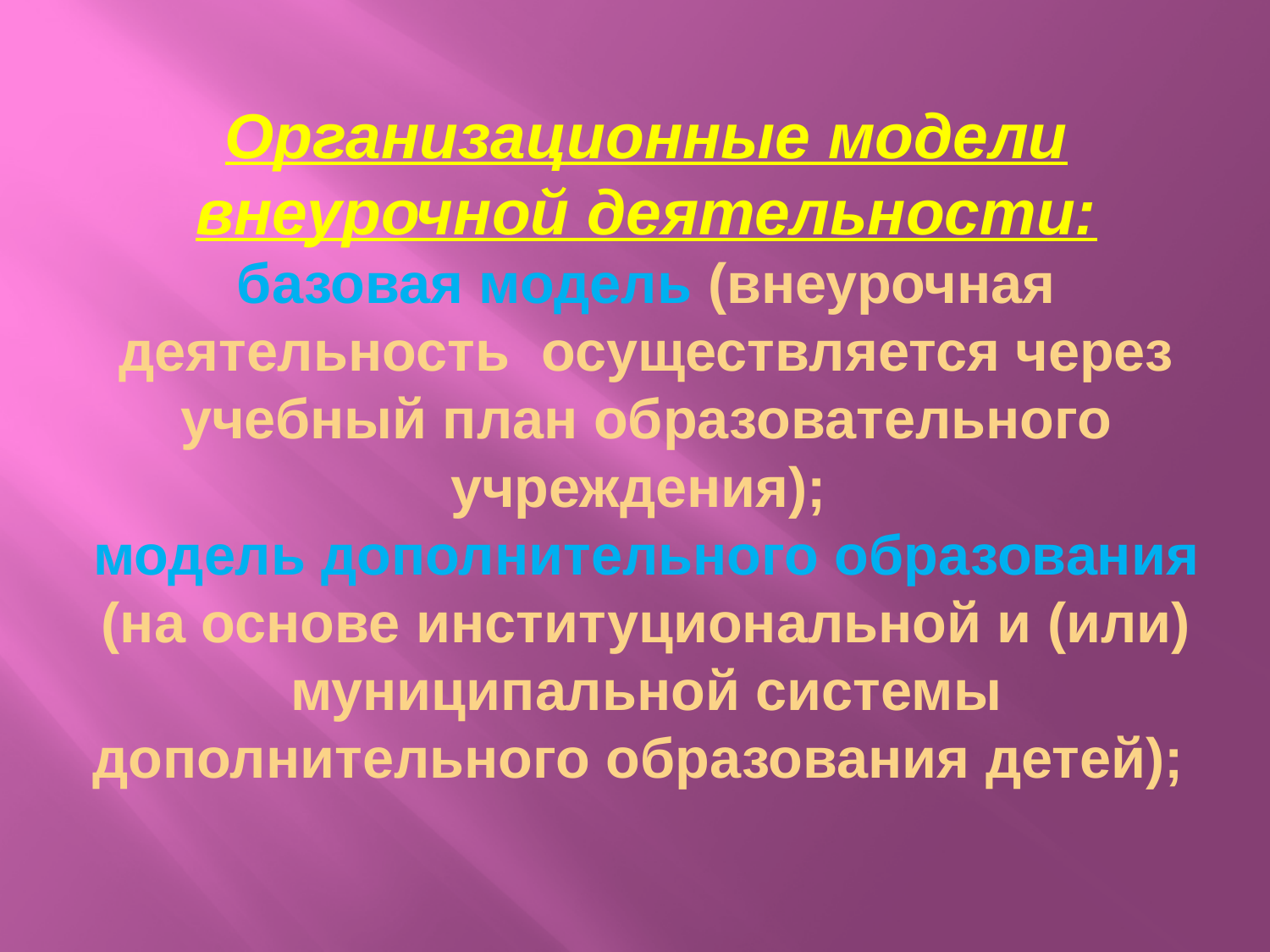

# Организационные модели внеурочной деятельности: базовая модель (внеурочная деятельность  осуществляется через учебный план образовательного учреждения); модель дополнительного образования (на основе институциональной и (или) муниципальной системы дополнительного образования детей);